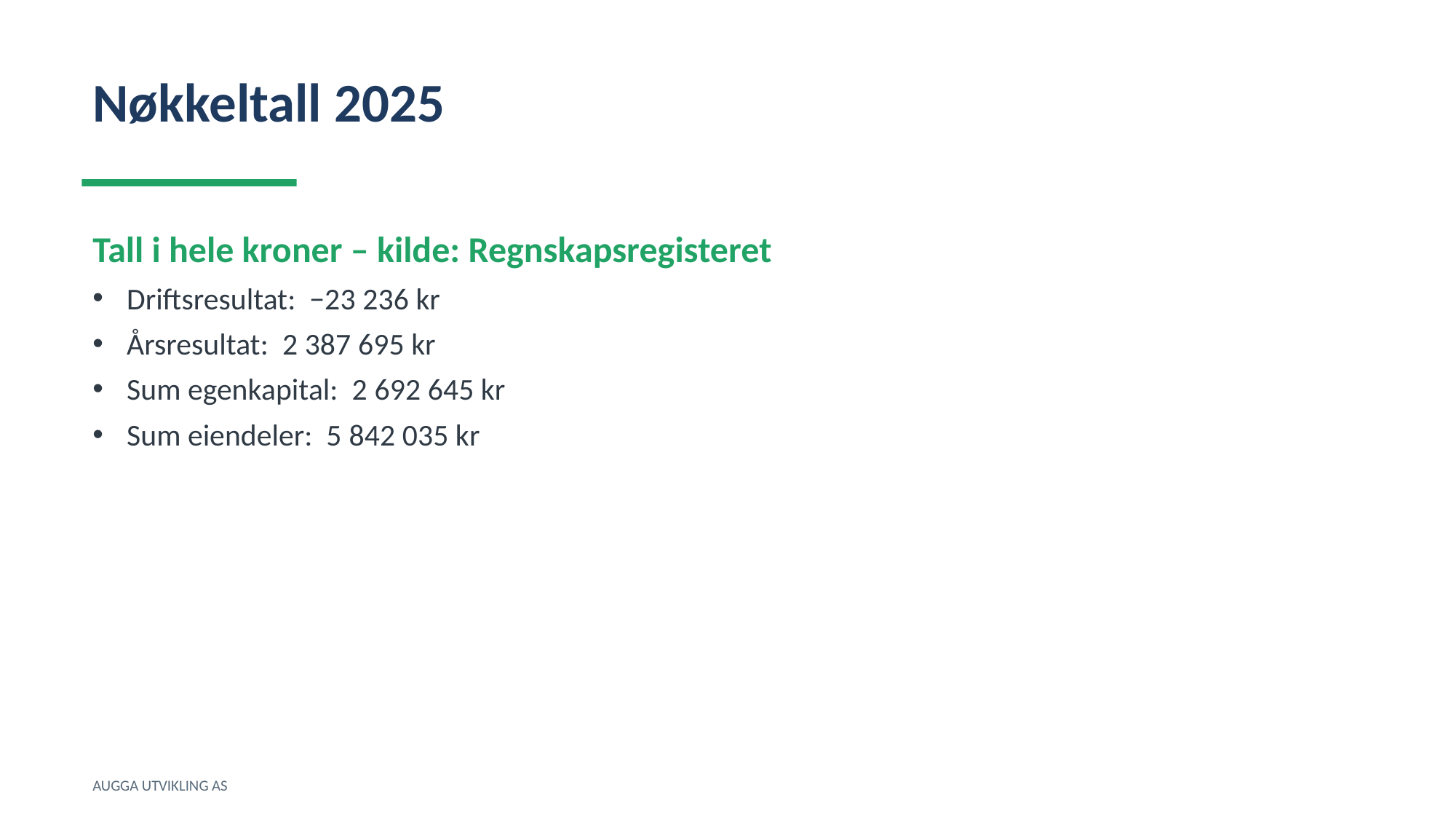

Nøkkeltall 2025

Tall i hele kroner – kilde: Regnskapsregisteret
Driftsresultat:  −23 236 kr
Årsresultat:  2 387 695 kr
Sum egenkapital:  2 692 645 kr
Sum eiendeler:  5 842 035 kr
AUGGA UTVIKLING AS